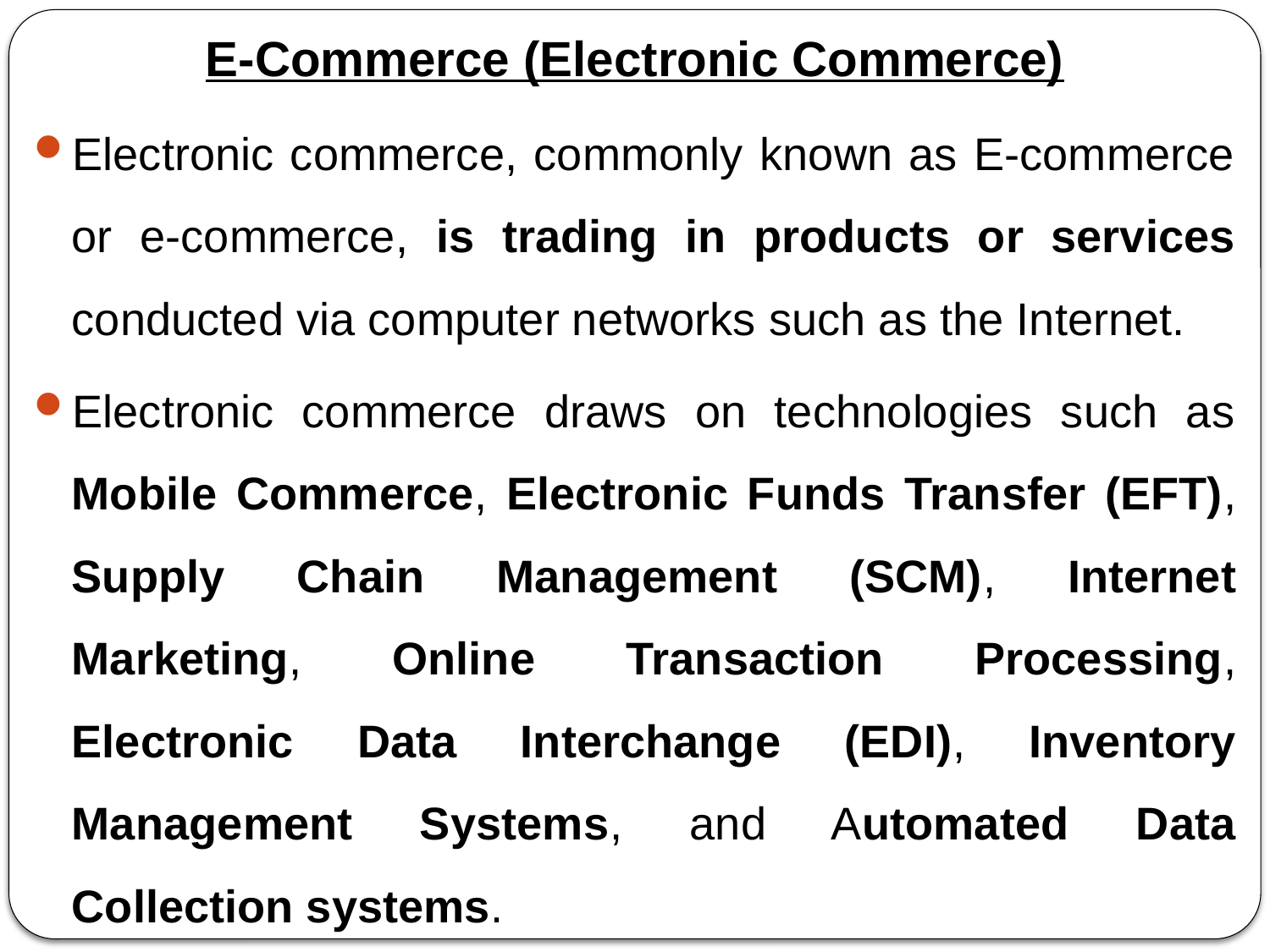

E-Commerce (Electronic Commerce)
Electronic commerce, commonly known as E-commerce or e-commerce, is trading in products or services conducted via computer networks such as the Internet.
Electronic commerce draws on technologies such as Mobile Commerce, Electronic Funds Transfer (EFT), Supply Chain Management (SCM), Internet Marketing, Online Transaction Processing, Electronic Data Interchange (EDI), Inventory Management Systems, and Automated Data Collection systems.